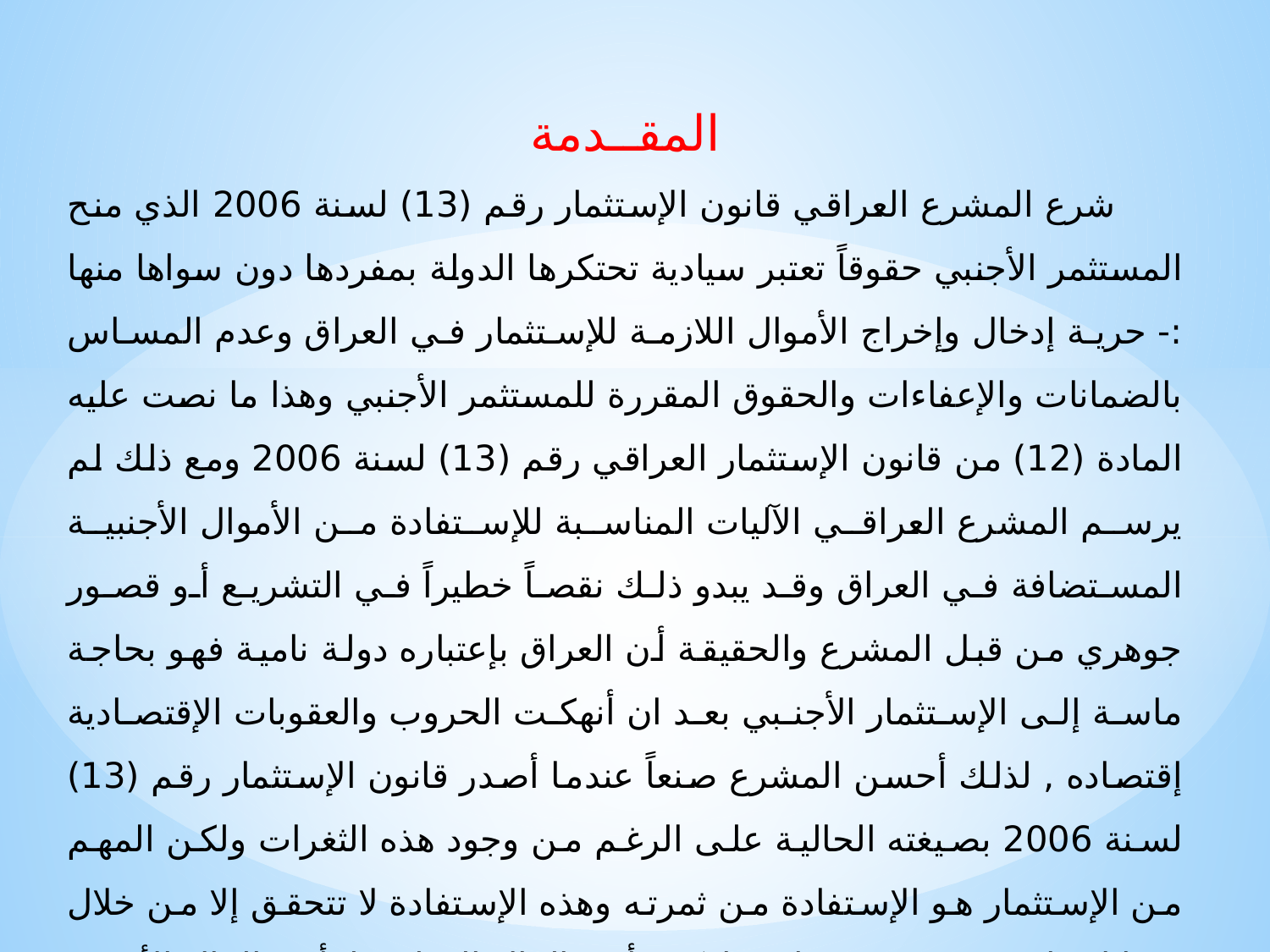

المقــدمة
      شرع المشرع العراقي قانون الإستثمار رقم (13) لسنة 2006 الذي منح المستثمر الأجنبي حقوقاً تعتبر سيادية تحتكرها الدولة بمفردها دون سواها منها :- حرية إدخال وإخراج الأموال اللازمة للإستثمار في العراق وعدم المساس بالضمانات والإعفاءات والحقوق المقررة للمستثمر الأجنبي وهذا ما نصت عليه المادة (12) من قانون الإستثمار العراقي رقم (13) لسنة 2006 ومع ذلك لم يرسم المشرع العراقي الآليات المناسبة للإستفادة من الأموال الأجنبية المستضافة في العراق وقد يبدو ذلك نقصاً خطيراً في التشريع أو قصور جوهري من قبل المشرع والحقيقة أن العراق بإعتباره دولة نامية فهو بحاجة ماسة إلى الإستثمار الأجنبي بعد ان أنهكت الحروب والعقوبات الإقتصادية إقتصاده , لذلك أحسن المشرع صنعاً عندما أصدر قانون الإستثمار رقم (13) لسنة 2006 بصيغته الحالية على الرغم من وجود هذه الثغرات ولكن المهم من الإستثمار هو الإستفادة من ثمرته وهذه الإستفادة لا تتحقق إلا من خلال وسائل قانونية متعددة منها مشاركة رأس المال الوطني لرأس المال الأجنبي وإستقبال التكنولوجيا الأجنبية والتي تصلح للبيئة العراقية أو تشغيل الأيدي العاملة .